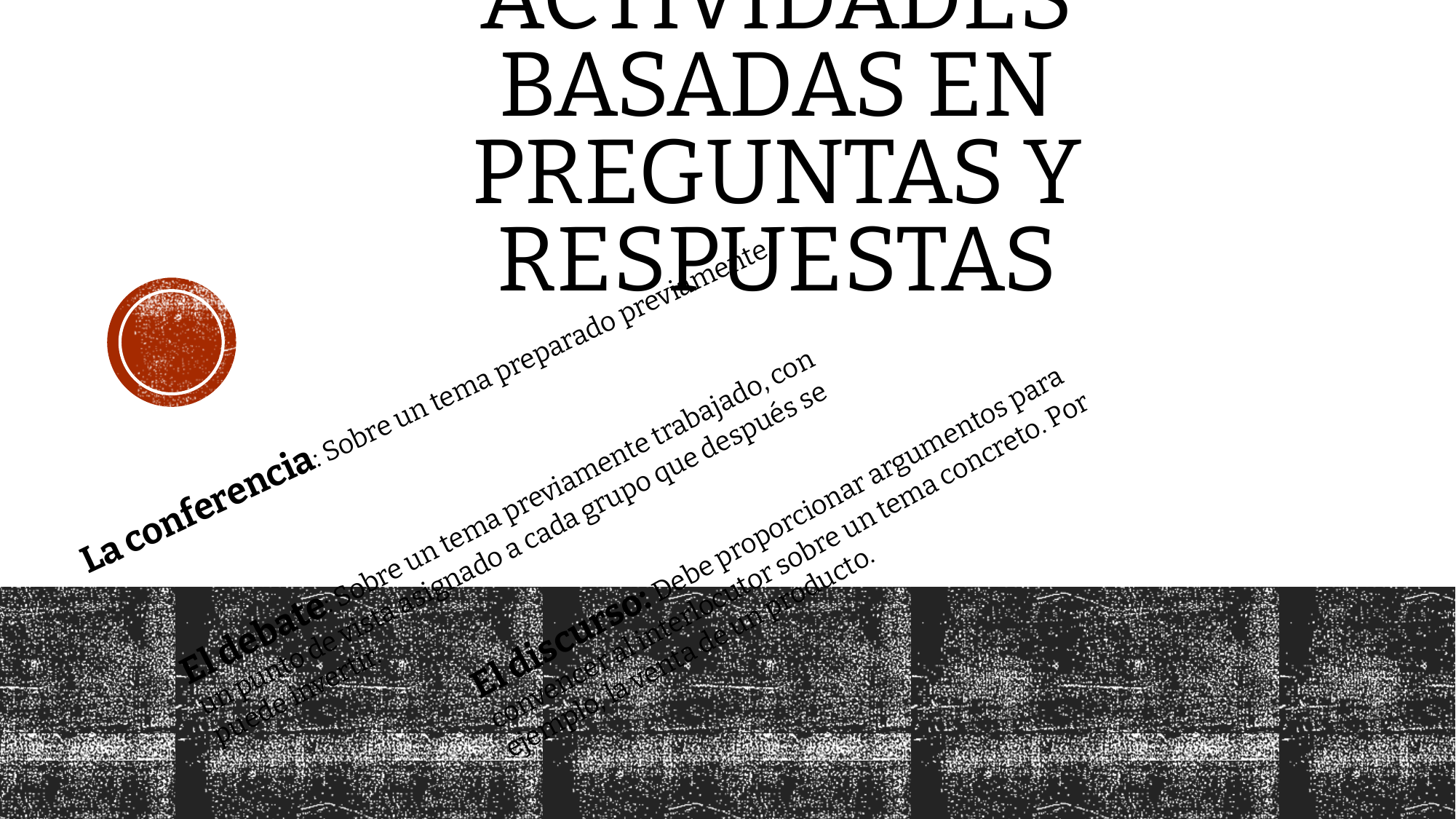

# ACTIVIDADES BASADAS EN PREGUNTAS Y RESPUESTAS
La conferencia: Sobre un tema preparado previamente
El debate: Sobre un tema previamente trabajado, con un punto de vista asignado a cada grupo que después se puede invertir.
El discurso: Debe proporcionar argumentos para convencer al interlocutor sobre un tema concreto. Por ejemplo, la venta de un producto.